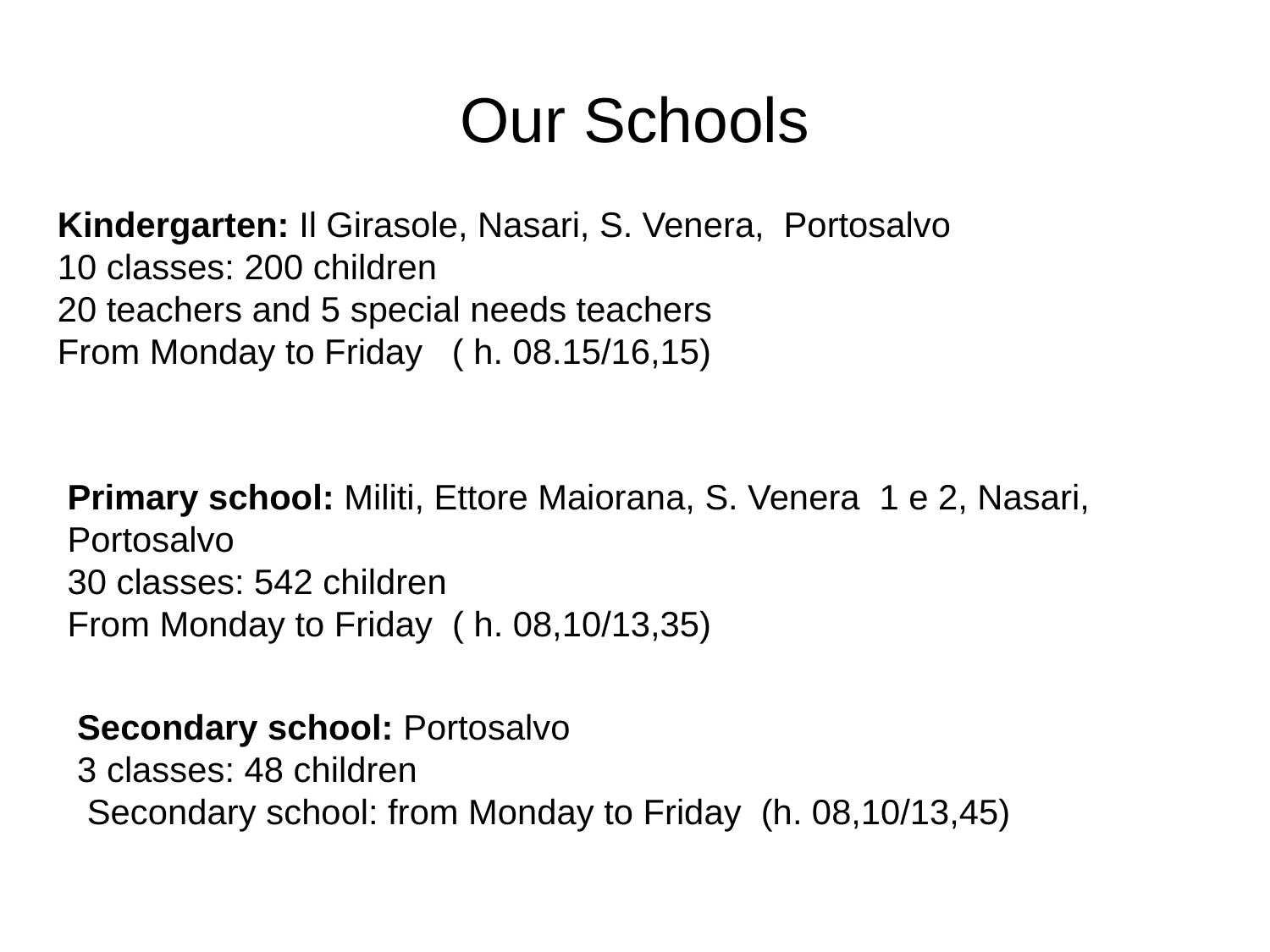

# Our Schools
Kindergarten: Il Girasole, Nasari, S. Venera,  Portosalvo
10 classes: 200 children
20 teachers and 5 special needs teachers
From Monday to Friday   ( h. 08.15/16,15)

Primary school: Militi, Ettore Maiorana, S. Venera  1 e 2, Nasari, Portosalvo
30 classes: 542 children
From Monday to Friday  ( h. 08,10/13,35)

Secondary school: Portosalvo
3 classes: 48 children
 Secondary school: from Monday to Friday  (h. 08,10/13,45)